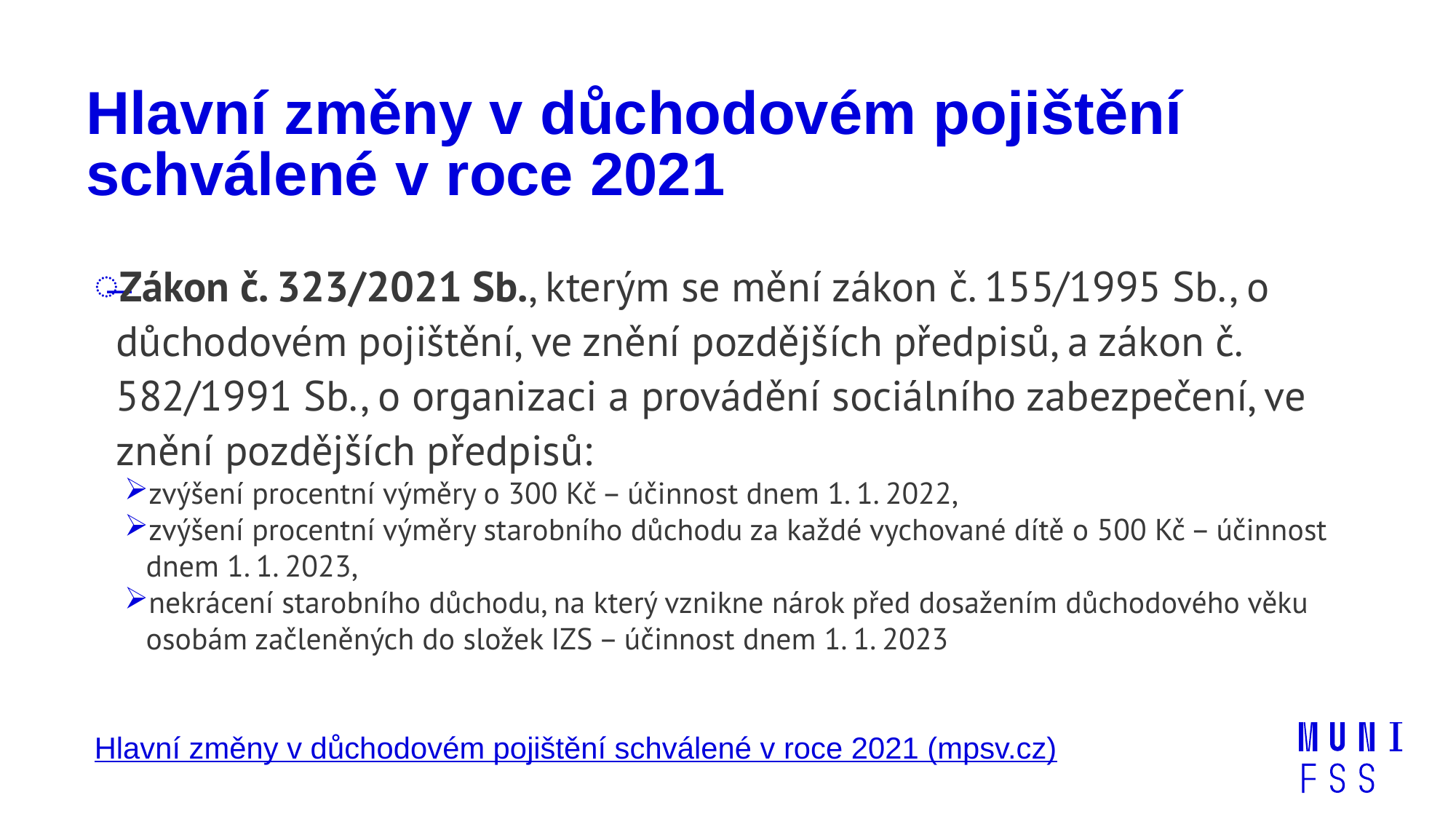

# Hlavní změny v důchodovém pojištění schválené v roce 2021
Zákon č. 323/2021 Sb., kterým se mění zákon č. 155/1995 Sb., o důchodovém pojištění, ve znění pozdějších předpisů, a zákon č. 582/1991 Sb., o organizaci a provádění sociálního zabezpečení, ve znění pozdějších předpisů:
zvýšení procentní výměry o 300 Kč – účinnost dnem 1. 1. 2022,
zvýšení procentní výměry starobního důchodu za každé vychované dítě o 500 Kč – účinnost dnem 1. 1. 2023,
nekrácení starobního důchodu, na který vznikne nárok před dosažením důchodového věku osobám začleněných do složek IZS – účinnost dnem 1. 1. 2023

Hlavní změny v důchodovém pojištění schválené v roce 2021 (mpsv.cz)